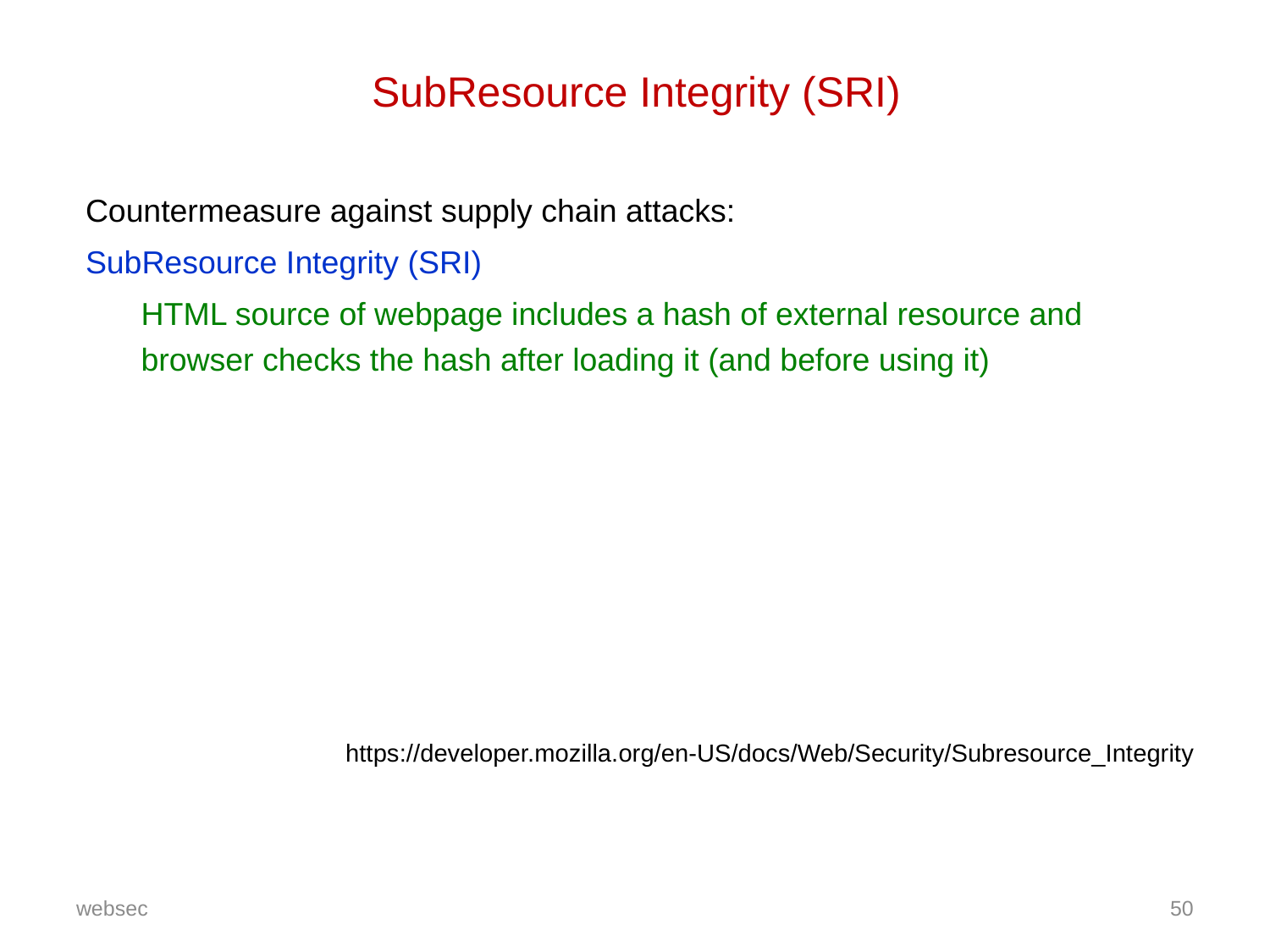

# SubResource Integrity (SRI)
Countermeasure against supply chain attacks:
SubResource Integrity (SRI)
HTML source of webpage includes a hash of external resource and browser checks the hash after loading it (and before using it)

https://developer.mozilla.org/en-US/docs/Web/Security/Subresource_Integrity

websec
50